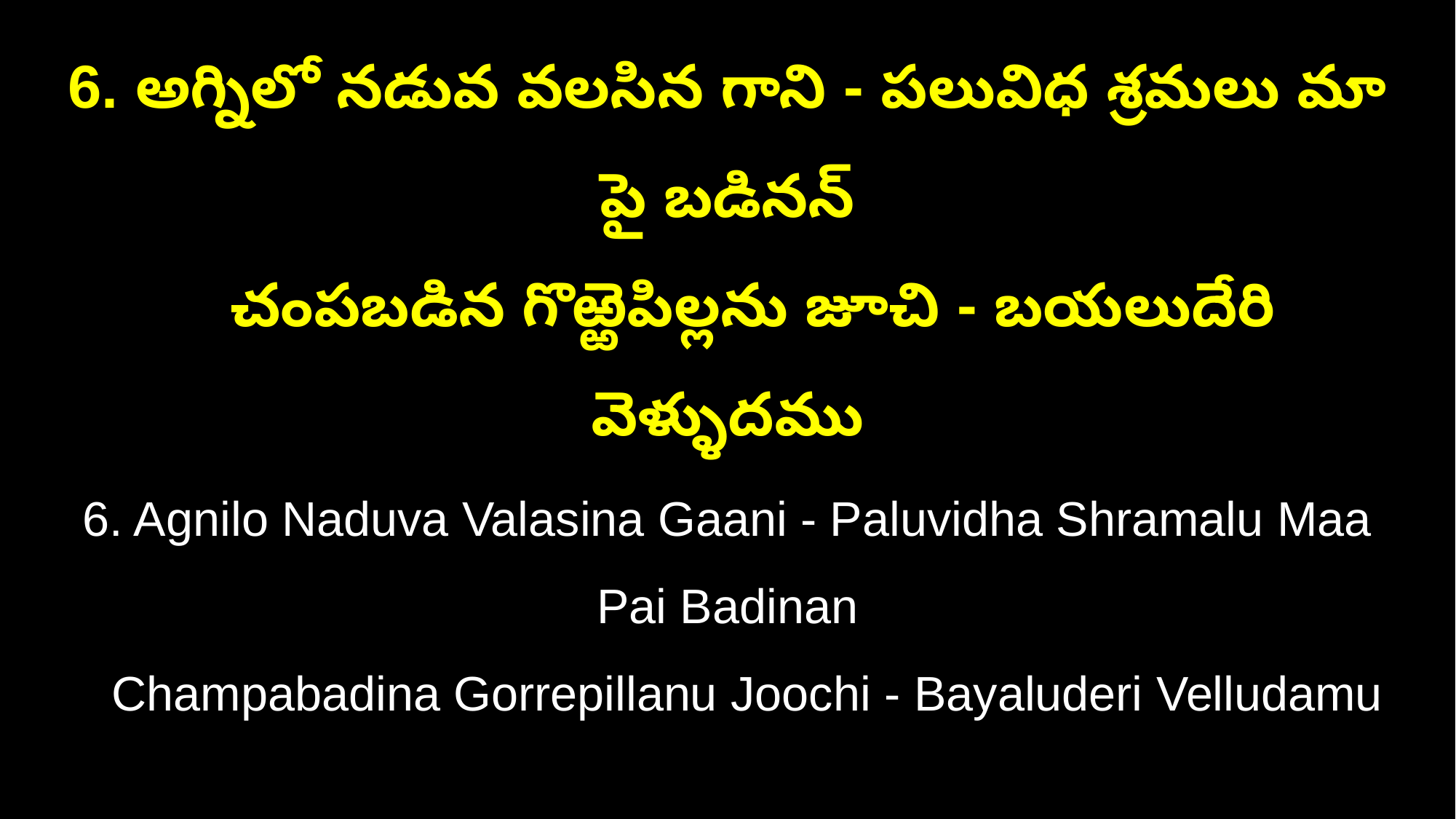

6. అగ్నిలో నడువ వలసిన గాని - పలువిధ శ్రమలు మా పై బడినన్
   చంపబడిన గొఱ్ఱెపిల్లను జూచి - బయలుదేరి వెళ్ళుదము
6. Agnilo Naduva Valasina Gaani - Paluvidha Shramalu Maa Pai Badinan
   Champabadina Gorrepillanu Joochi - Bayaluderi Velludamu